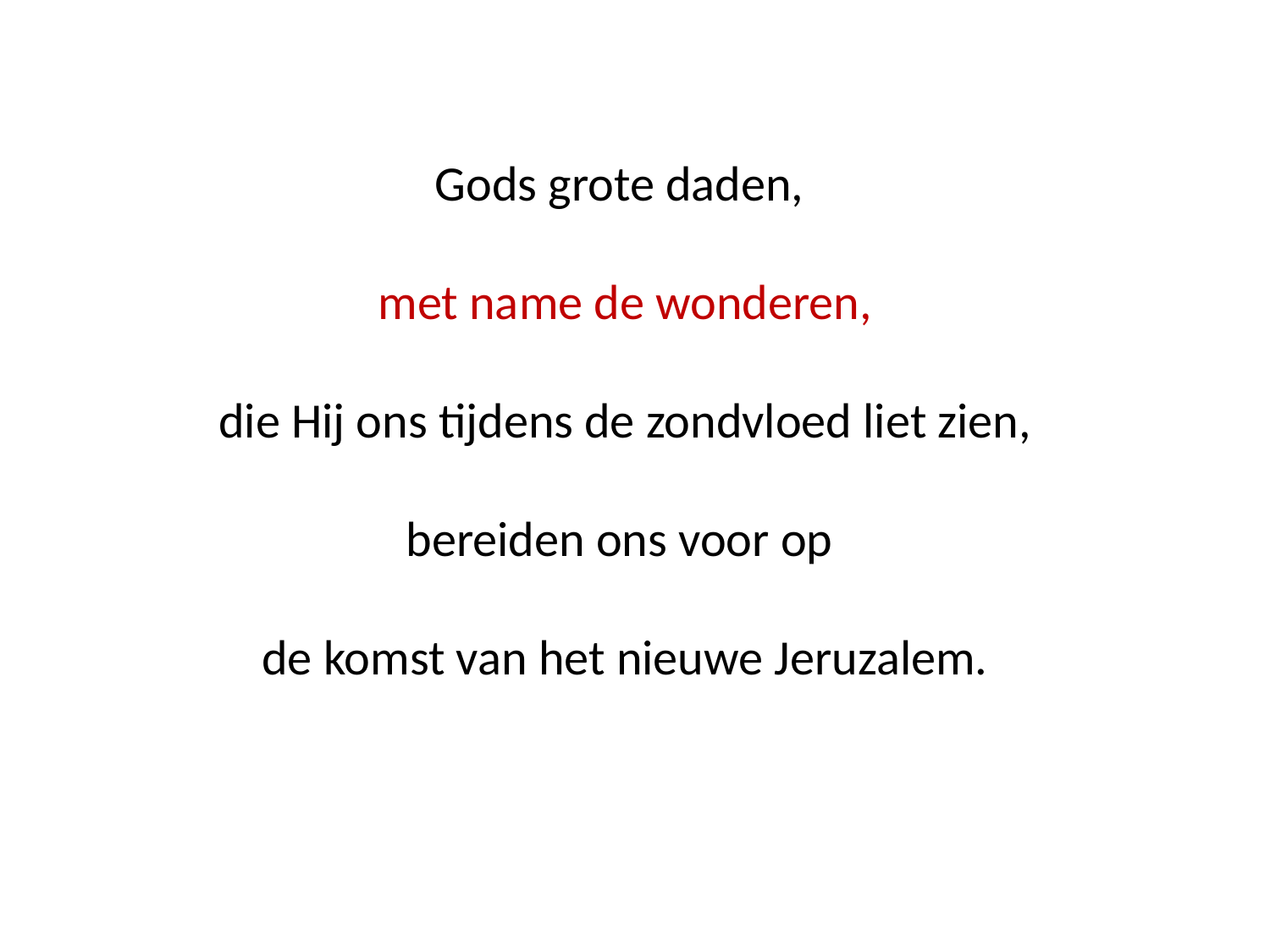

Gods grote daden,
met name de wonderen,
die Hij ons tijdens de zondvloed liet zien,
bereiden ons voor op
de komst van het nieuwe Jeruzalem.